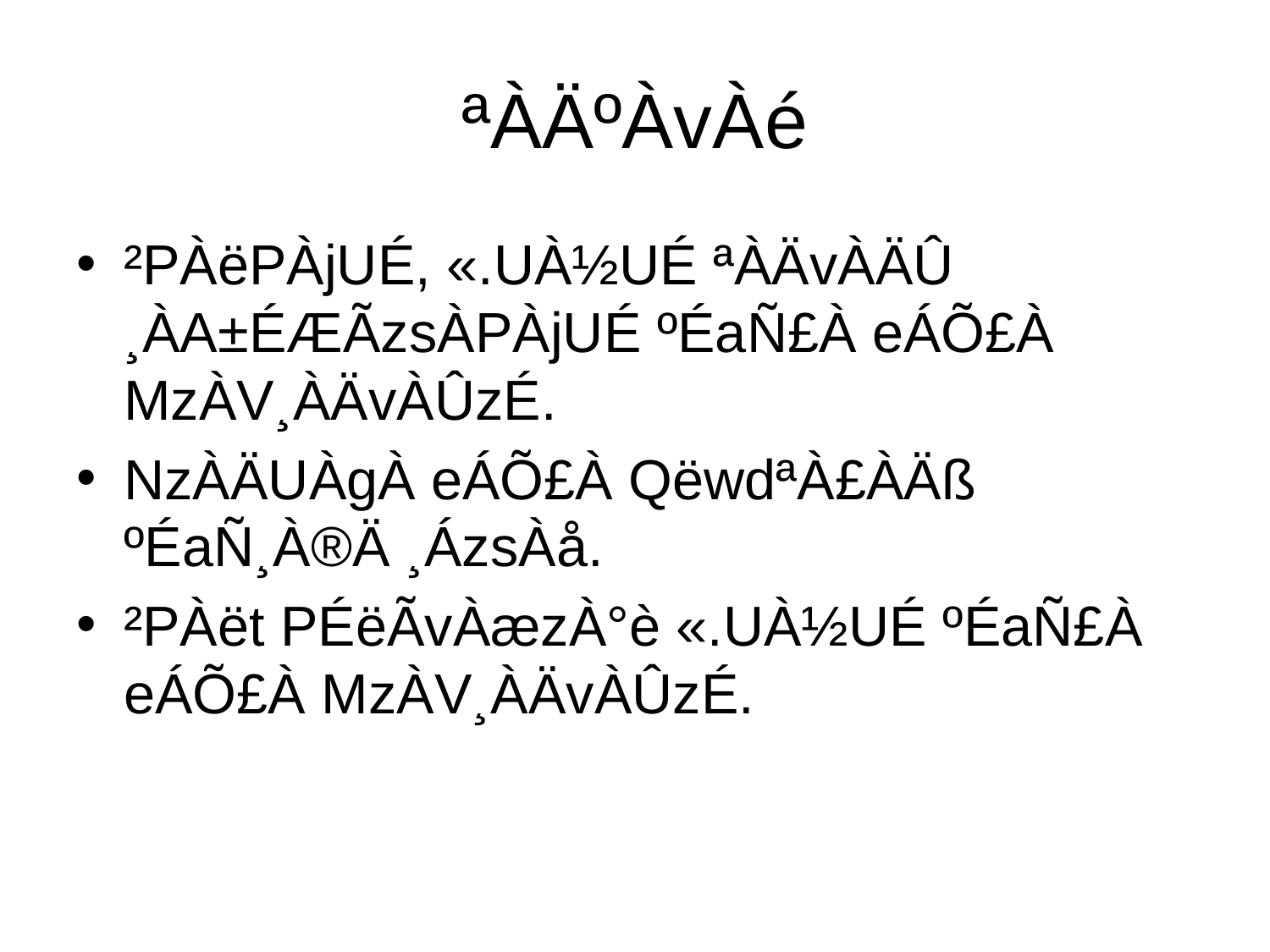

# ªÀÄºÀvÀé
²PÀëPÀjUÉ, «.UÀ½UÉ ªÀÄvÀÄÛ ¸ÀA±ÉÆÃzsÀPÀjUÉ ºÉaÑ£À eÁÕ£À MzÀV¸ÀÄvÀÛzÉ.
NzÀÄUÀgÀ eÁÕ£À QëwdªÀ£ÀÄß ºÉaÑ¸À®Ä ¸ÁzsÀå.
²PÀët PÉëÃvÀæzÀ°è «.UÀ½UÉ ºÉaÑ£À eÁÕ£À MzÀV¸ÀÄvÀÛzÉ.